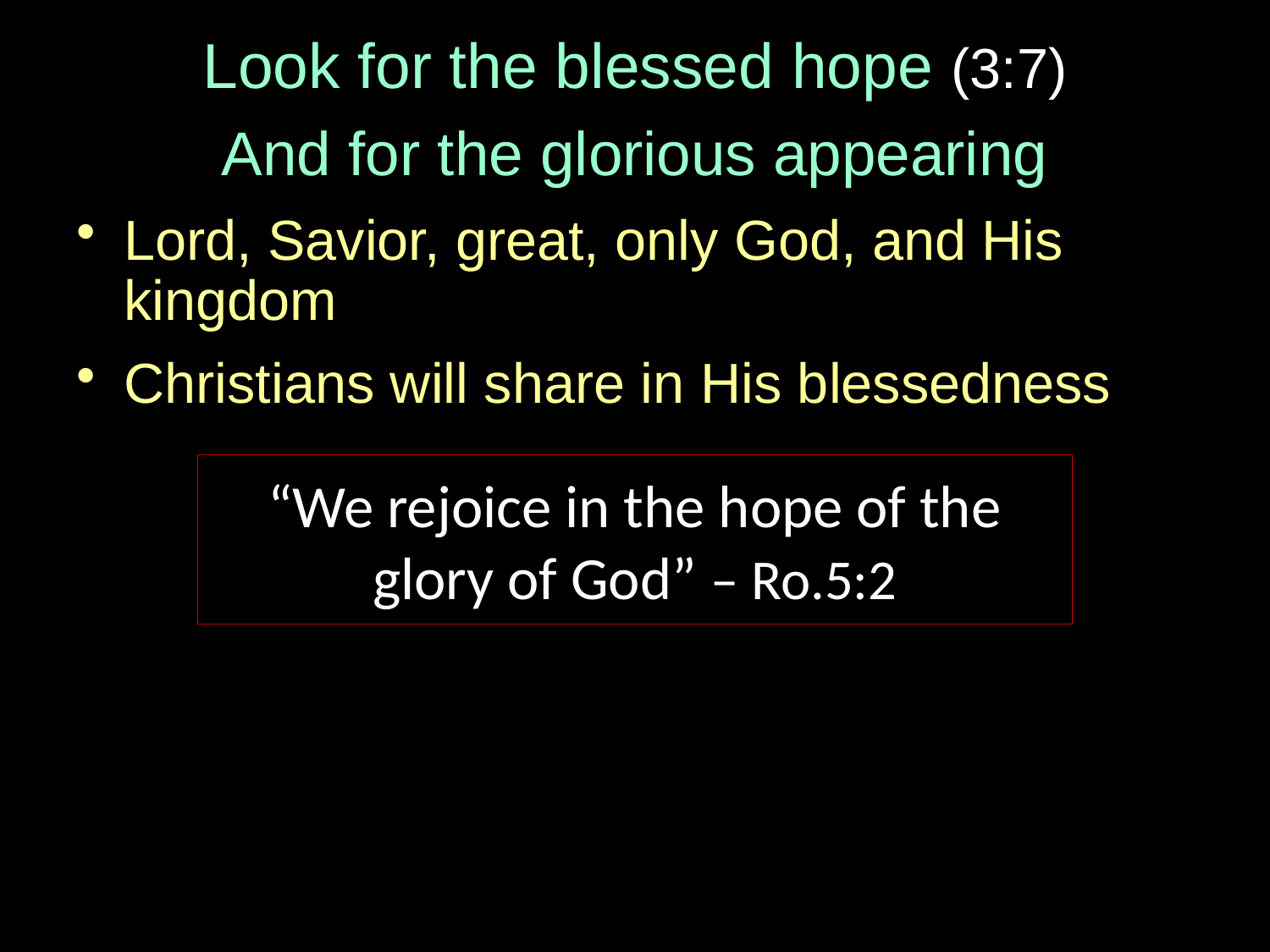

# Look for the blessed hope (3:7)
And for the glorious appearing
Lord, Savior, great, only God, and His kingdom
Christians will share in His blessedness

“We rejoice in the hope of the glory of God” – Ro.5:2